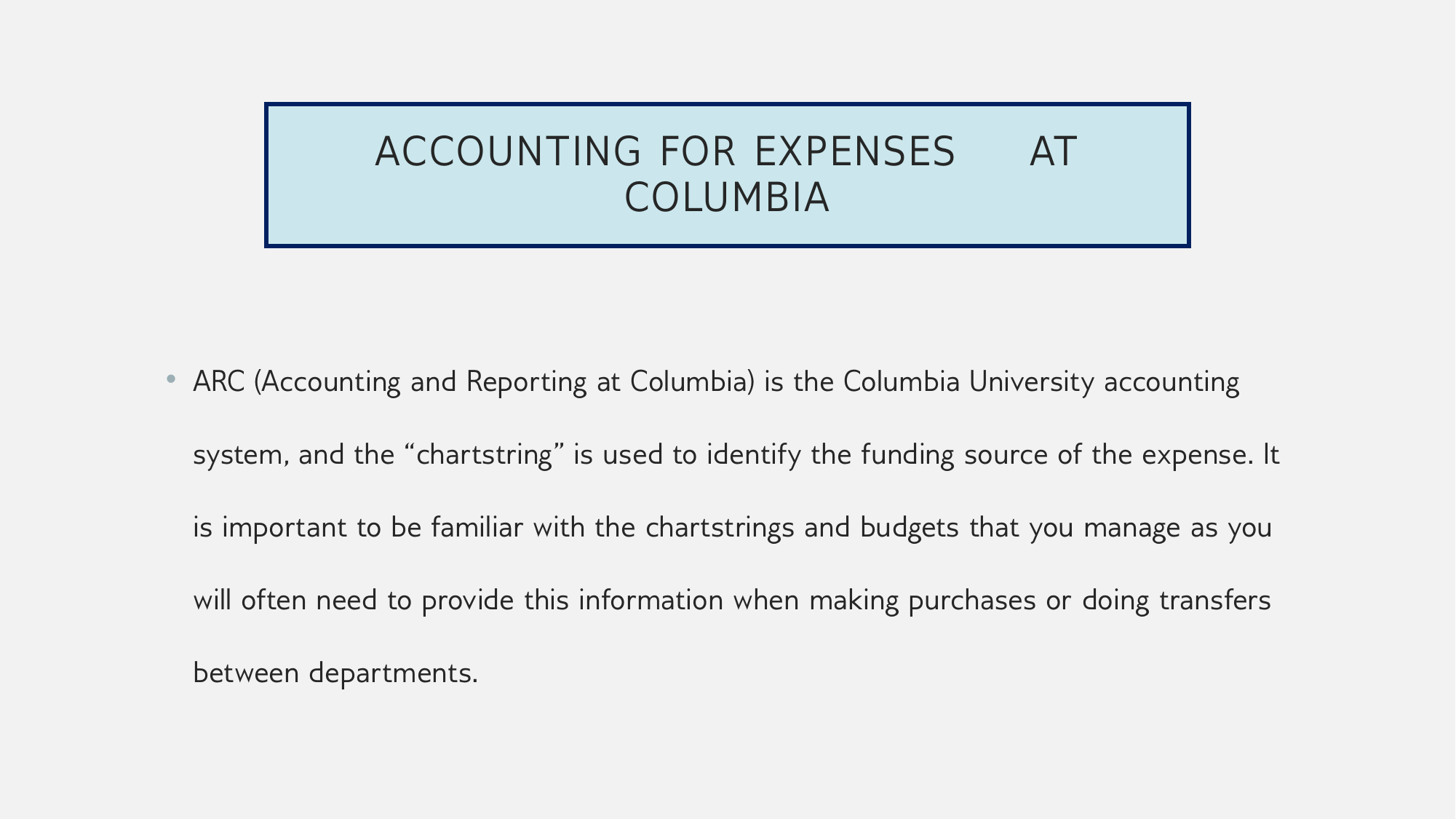

# Accounting for expenses	at columbia
ARC (Accounting and Reporting at Columbia) is the Columbia University accounting system, and the “chartstring” is used to identify the funding source of the expense. It is important to be familiar with the chartstrings and budgets that you manage as you will often need to provide this information when making purchases or doing transfers between departments.